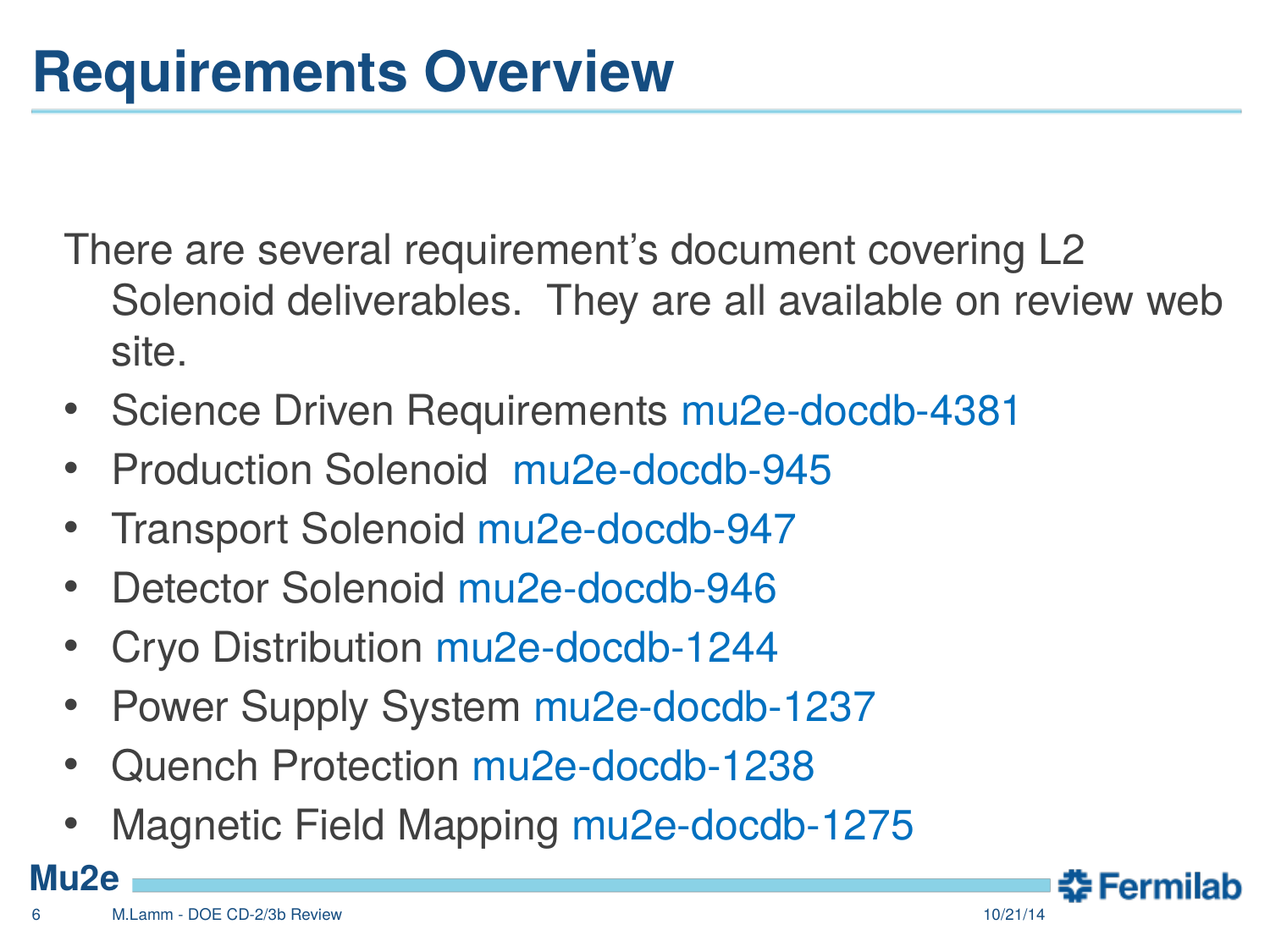

# Requirements Overview
There are several requirement’s document covering L2 Solenoid deliverables.  They are all available on review web site.
Science Driven Requirements mu2e-docdb-4381
Production Solenoid  mu2e-docdb-945
Transport Solenoid mu2e-docdb-947
Detector Solenoid mu2e-docdb-946
Cryo Distribution mu2e-docdb-1244
Power Supply System mu2e-docdb-1237
Quench Protection mu2e-docdb-1238
Magnetic Field Mapping mu2e-docdb-1275

6
M.Lamm - DOE CD-2/3b Review
10/21/14